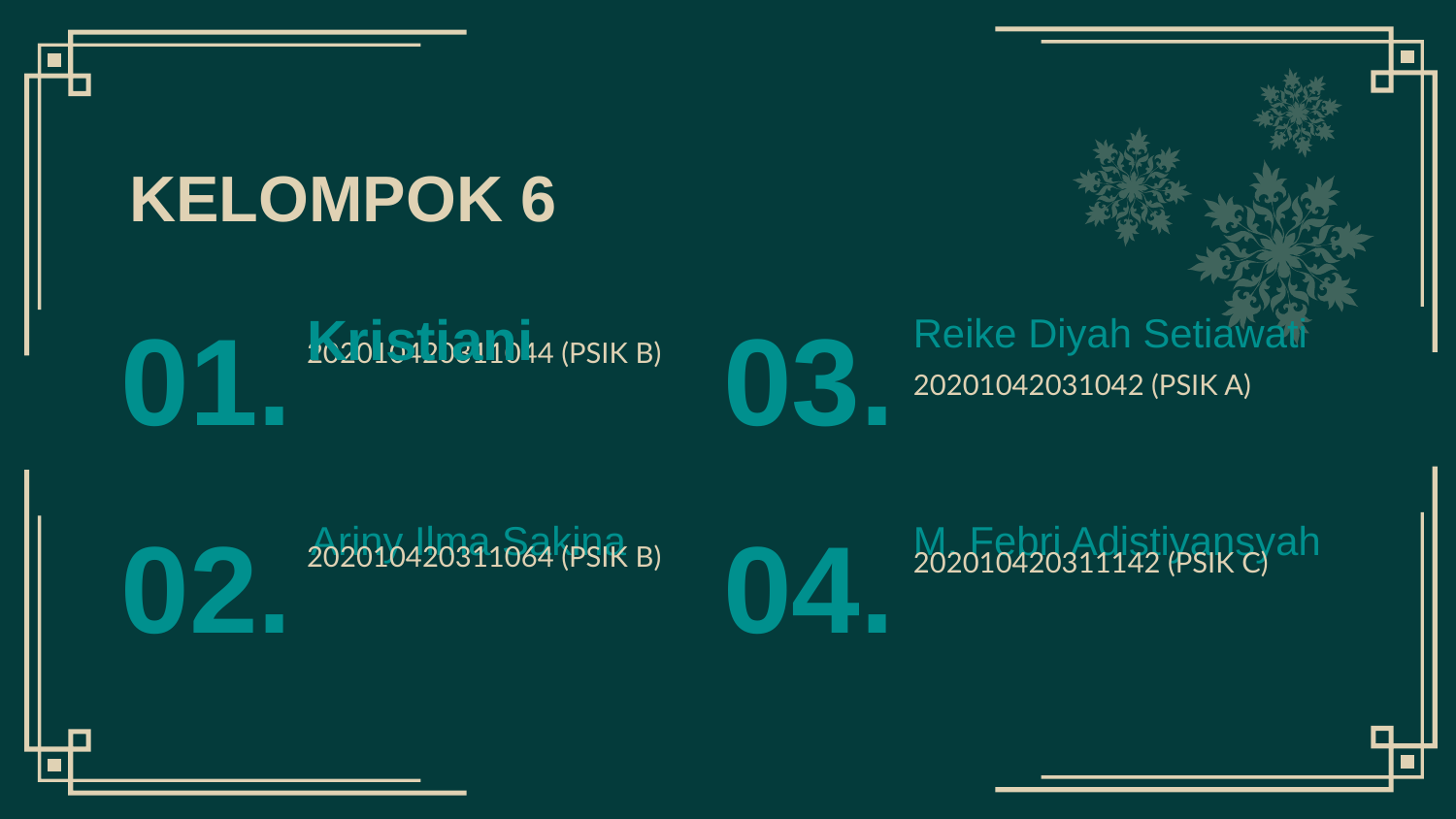

# KELOMPOK 6

01.
03.
Reike Diyah Setiawati
Kristiani
202010420311044 (PSIK B)
20201042031042 (PSIK A)
02.
Ariny Ilma Sakina
04.
M. Febri Adistiyansyah
202010420311064 (PSIK B)
202010420311142 (PSIK C)